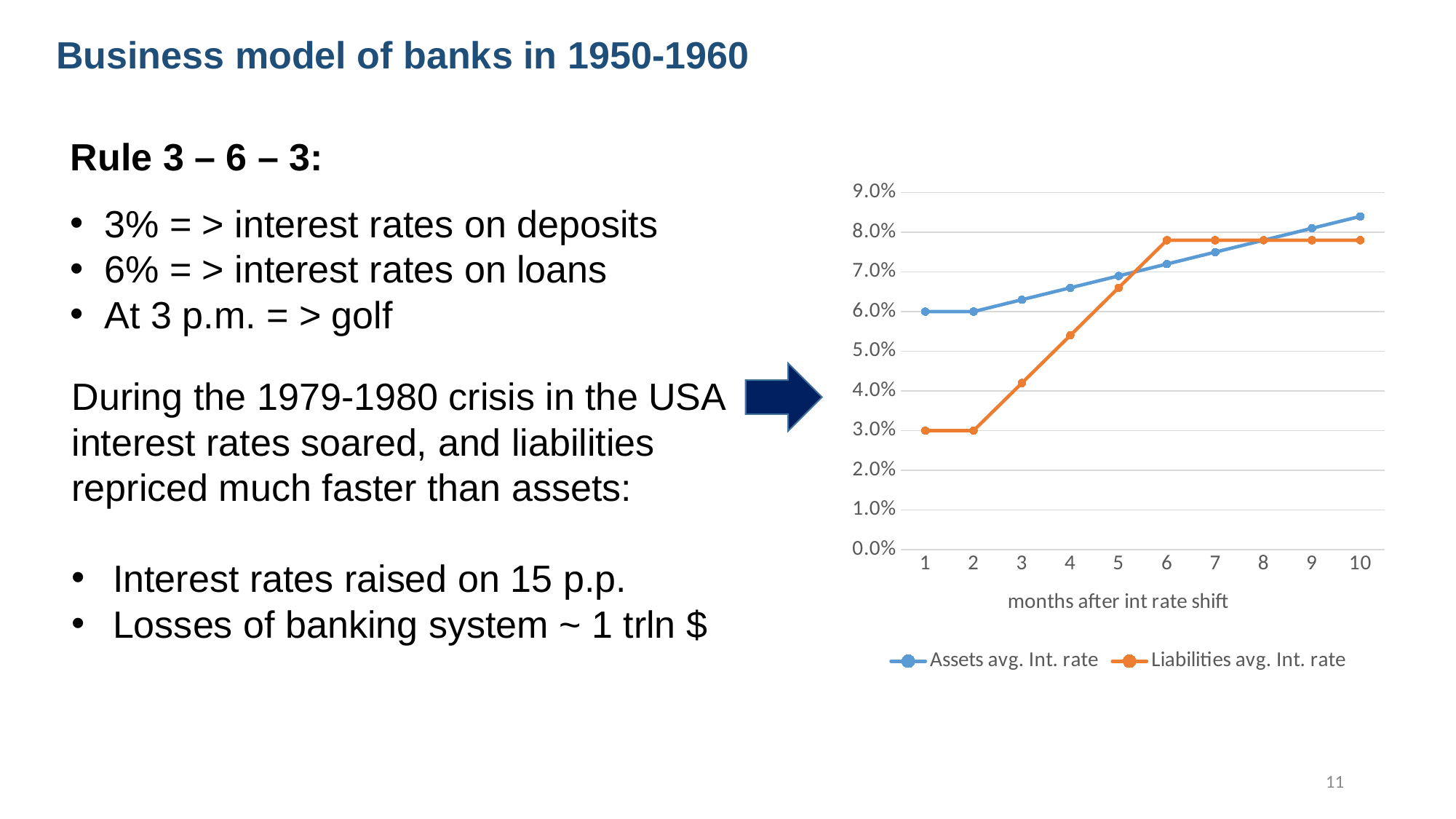

Business model of banks in 1950-1960
Rule 3 – 6 – 3:

### Chart

| Category | Assets avg. Int. rate | Liabilities avg. Int. rate |
|---|---|---|
| 1 | 0.06 | 0.03 |
| 2 | 0.06 | 0.03 |
| 3 | 0.063 | 0.041999999999999996 |
| 4 | 0.066 | 0.05399999999999999 |
| 5 | 0.069 | 0.06599999999999999 |
| 6 | 0.07200000000000001 | 0.07799999999999999 |
| 7 | 0.07500000000000001 | 0.07799999999999999 |
| 8 | 0.07800000000000001 | 0.07799999999999999 |
| 9 | 0.08100000000000002 | 0.07799999999999999 |
| 10 | 0.08400000000000002 | 0.07799999999999999 |
3% = > interest rates on deposits
6% = > interest rates on loans
At 3 p.m. = > golf

During the 1979-1980 crisis in the USA interest rates soared, and liabilities repriced much faster than assets:

Interest rates raised on 15 p.p.
Losses of banking system ~ 1 trln $
11